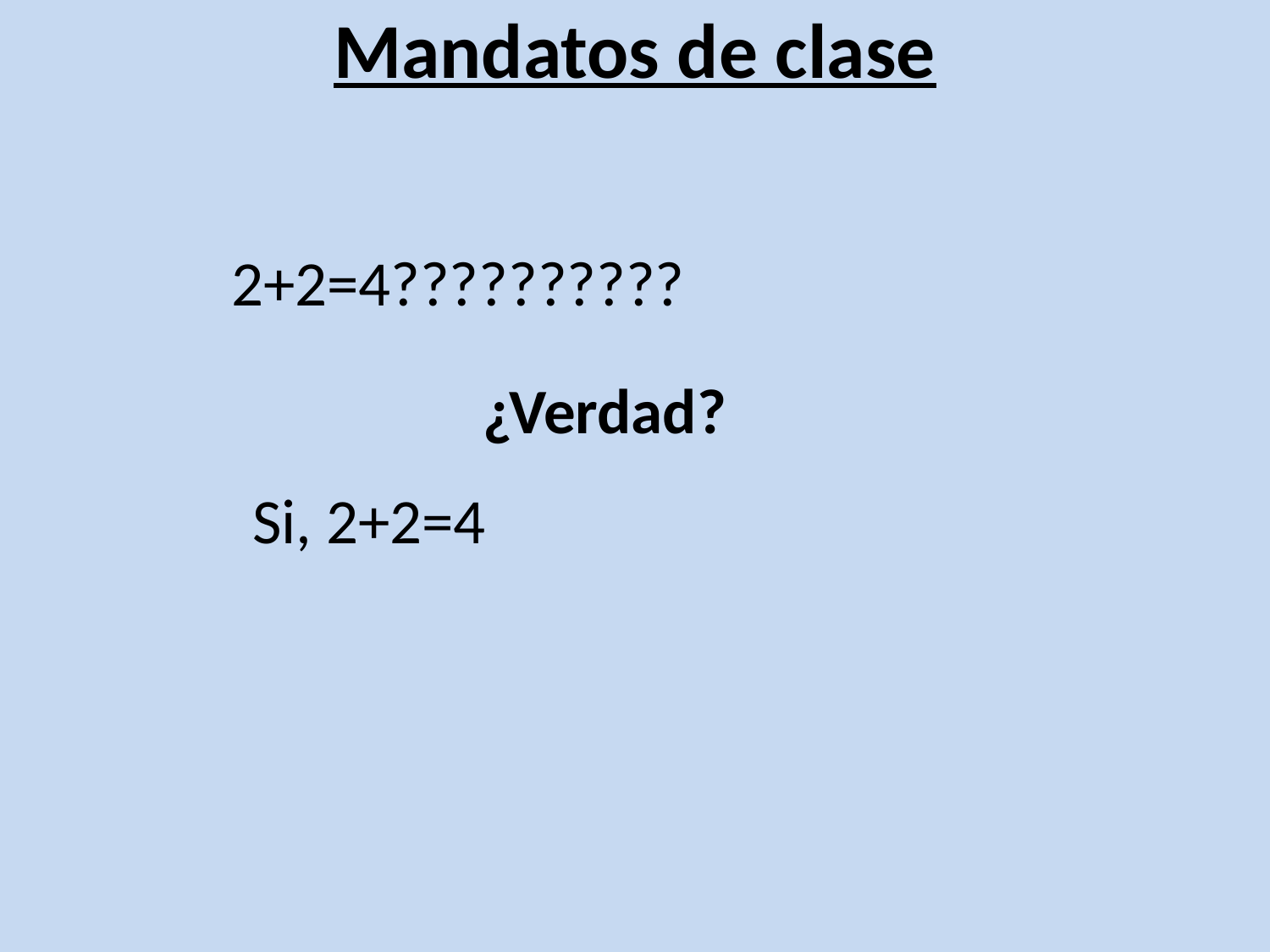

# Mandatos de clase
2+2=4??????????
¿Verdad?
Si, 2+2=4